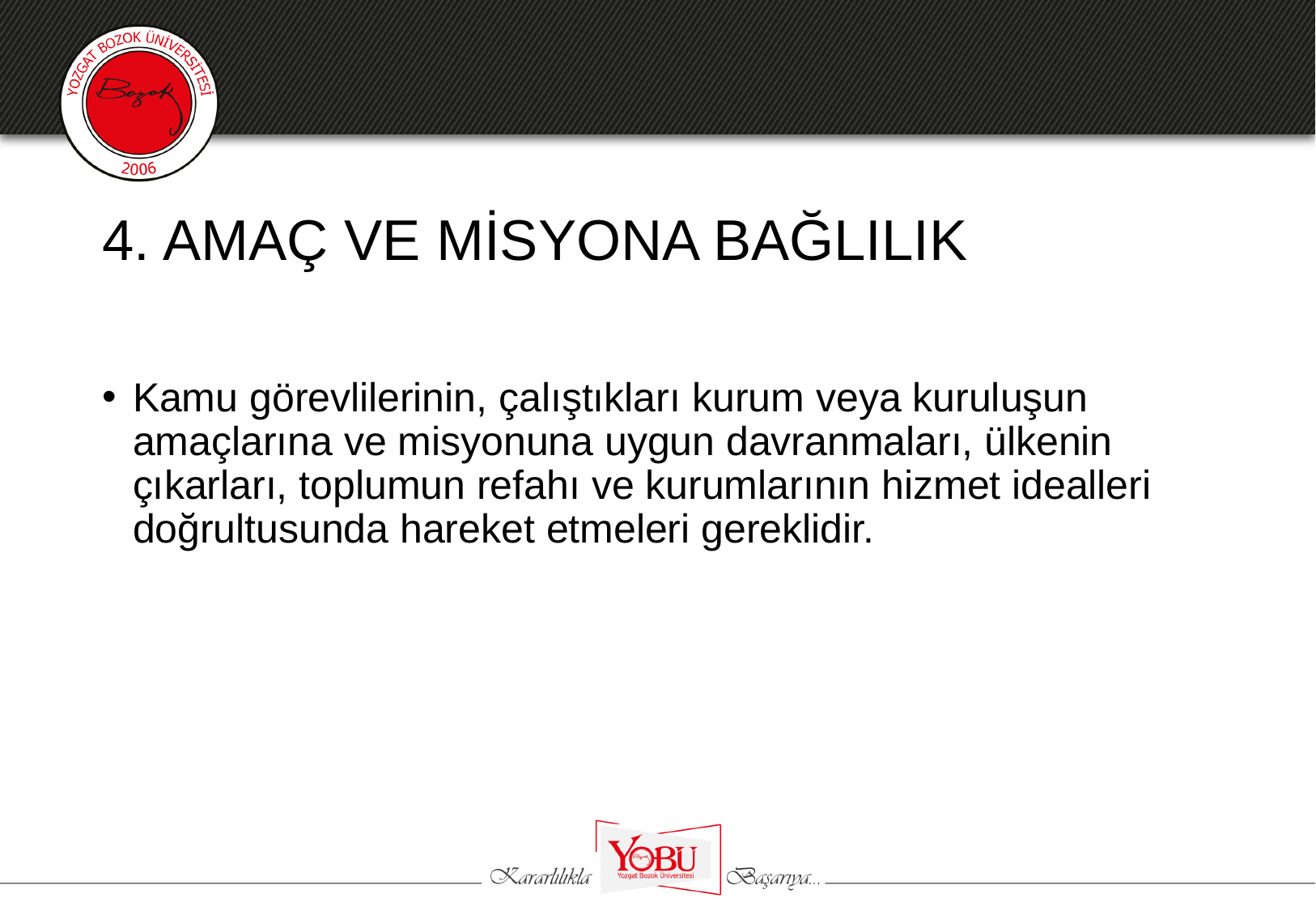

# 4. AMAÇ VE MİSYONA BAĞLILIK

Kamu görevlilerinin, çalıştıkları kurum veya kuruluşun amaçlarına ve misyonuna uygun davranmaları, ülkenin çıkarları, toplumun refahı ve kurumlarının hizmet idealleri doğrultusunda hareket etmeleri gereklidir.